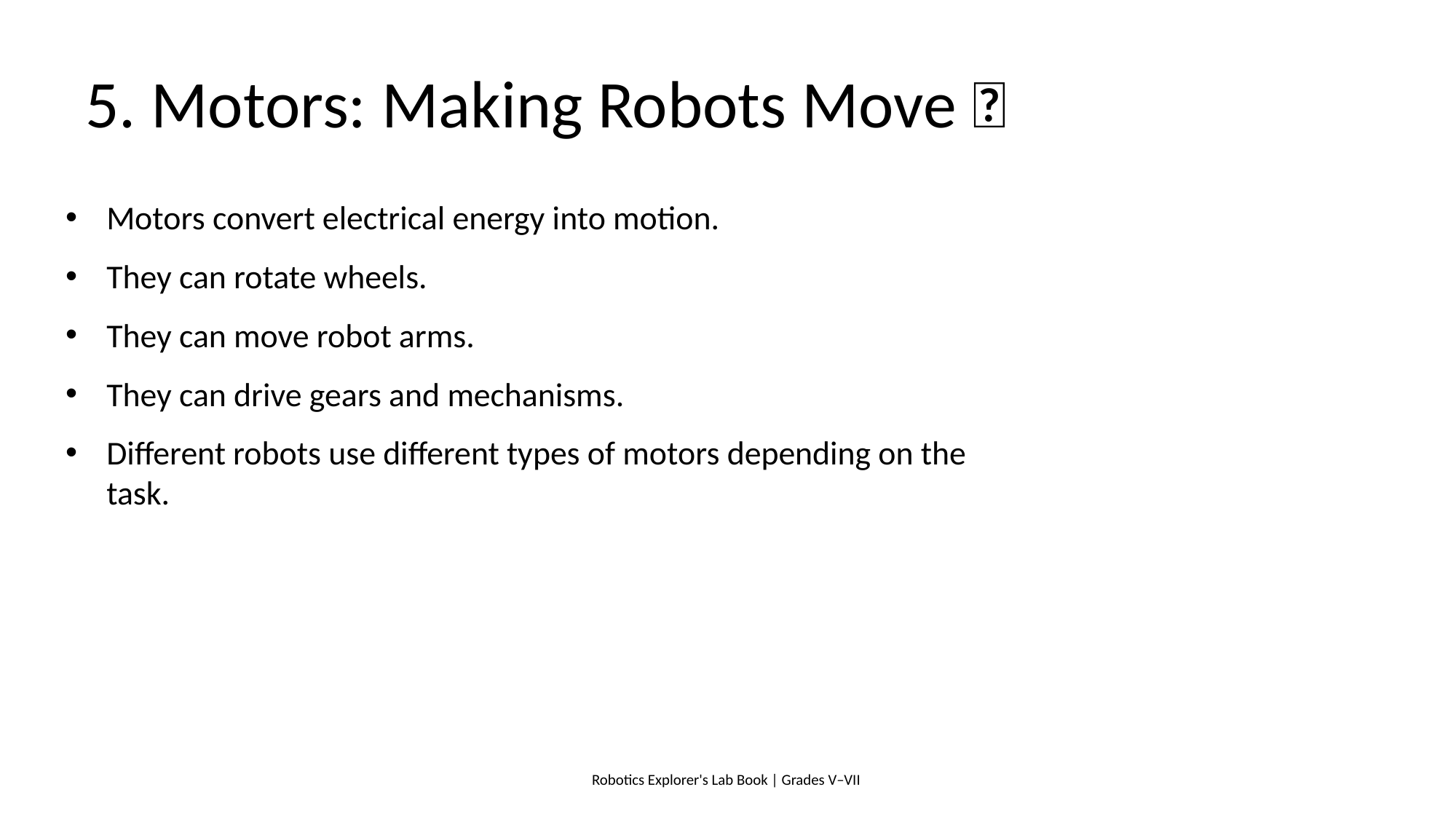

# 5. Motors: Making Robots Move 🛞
Motors convert electrical energy into motion.
They can rotate wheels.
They can move robot arms.
They can drive gears and mechanisms.
Different robots use different types of motors depending on the task.
Robotics Explorer's Lab Book | Grades V–VII